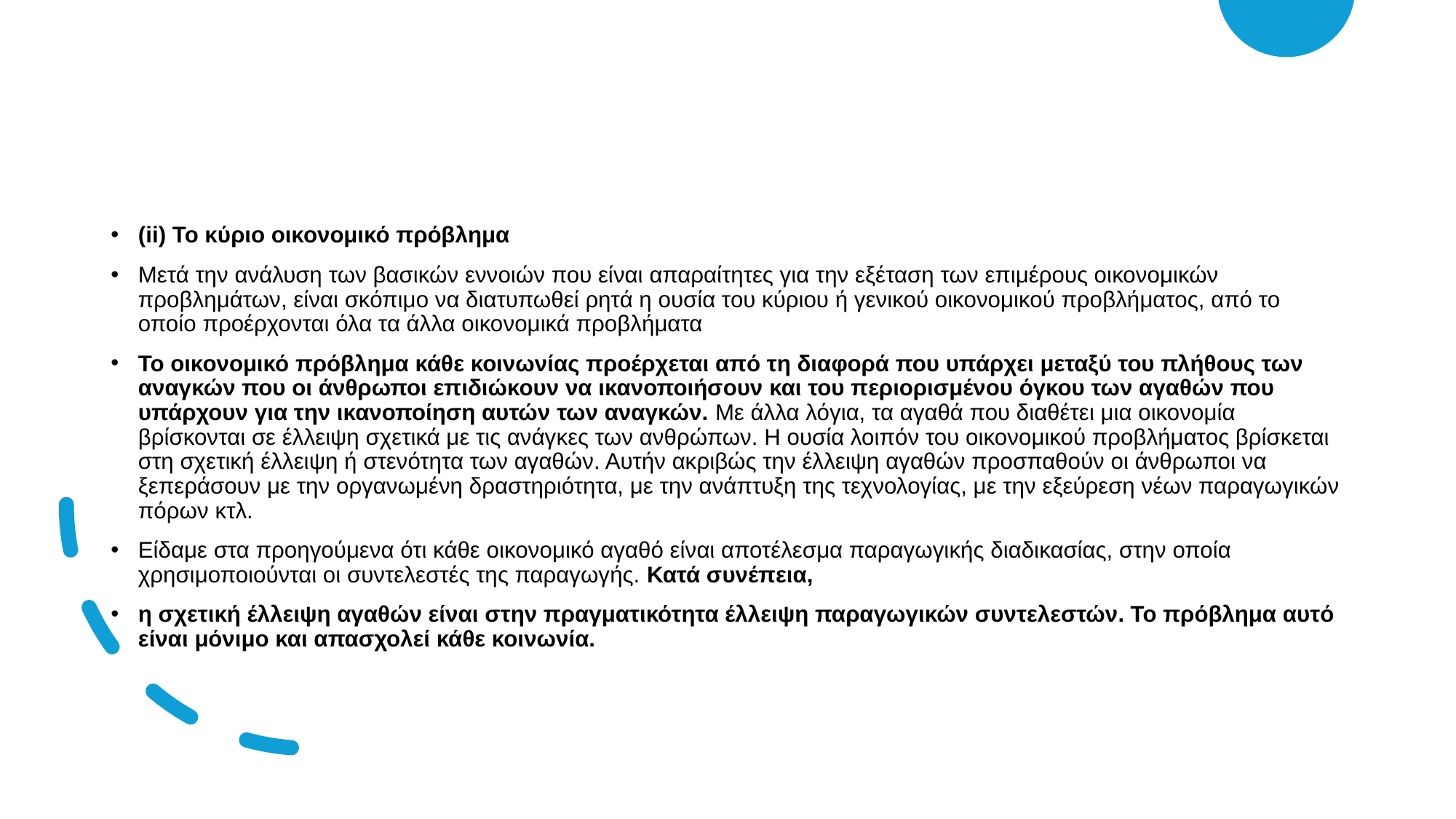

(ii) To κύριο οικονομικό πρόβλημα
Μετά την ανάλυση των βασικών εννοιών που είναι απαραίτητες για την εξέταση των επιμέρους οικονομικών προβλημάτων, είναι σκόπιμο να διατυπωθεί ρητά η ουσία του κύριου ή γενικού οικονομικού προβλήματος, από το οποίο προέρχονται όλα τα άλλα οικονομικά προβλήματα
Το οικονομικό πρόβλημα κάθε κοινωνίας προέρχεται από τη διαφορά που υπάρχει μεταξύ του πλήθους των αναγκών που οι άνθρωποι επιδιώκουν να ικανοποιήσουν και του περιορισμένου όγκου των αγαθών που υπάρχουν για την ικανοποίηση αυτών των αναγκών. Με άλλα λόγια, τα αγαθά που διαθέτει μια οικονομία βρίσκονται σε έλλειψη σχετικά με τις ανάγκες των ανθρώπων. Η ουσία λοιπόν του οικονομικού προβλήματος βρίσκεται στη σχετική έλλειψη ή στενότητα των αγαθών. Αυτήν ακριβώς την έλλειψη αγαθών προσπαθούν οι άνθρωποι να ξεπεράσουν με την οργανωμένη δραστηριότητα, με την ανάπτυξη της τεχνολογίας, με την εξεύρεση νέων παραγωγικών πόρων κτλ.
Είδαμε στα προηγούμενα ότι κάθε οικονομικό αγαθό είναι αποτέλεσμα παραγωγικής διαδικασίας, στην οποία χρησιμοποιούνται οι συντελεστές της παραγωγής. Κατά συνέπεια,
η σχετική έλλειψη αγαθών είναι στην πραγματικότητα έλλειψη παραγωγικών συντελεστών. Το πρόβλημα αυτό είναι μόνιμο και απασχολεί κάθε κοινωνία.